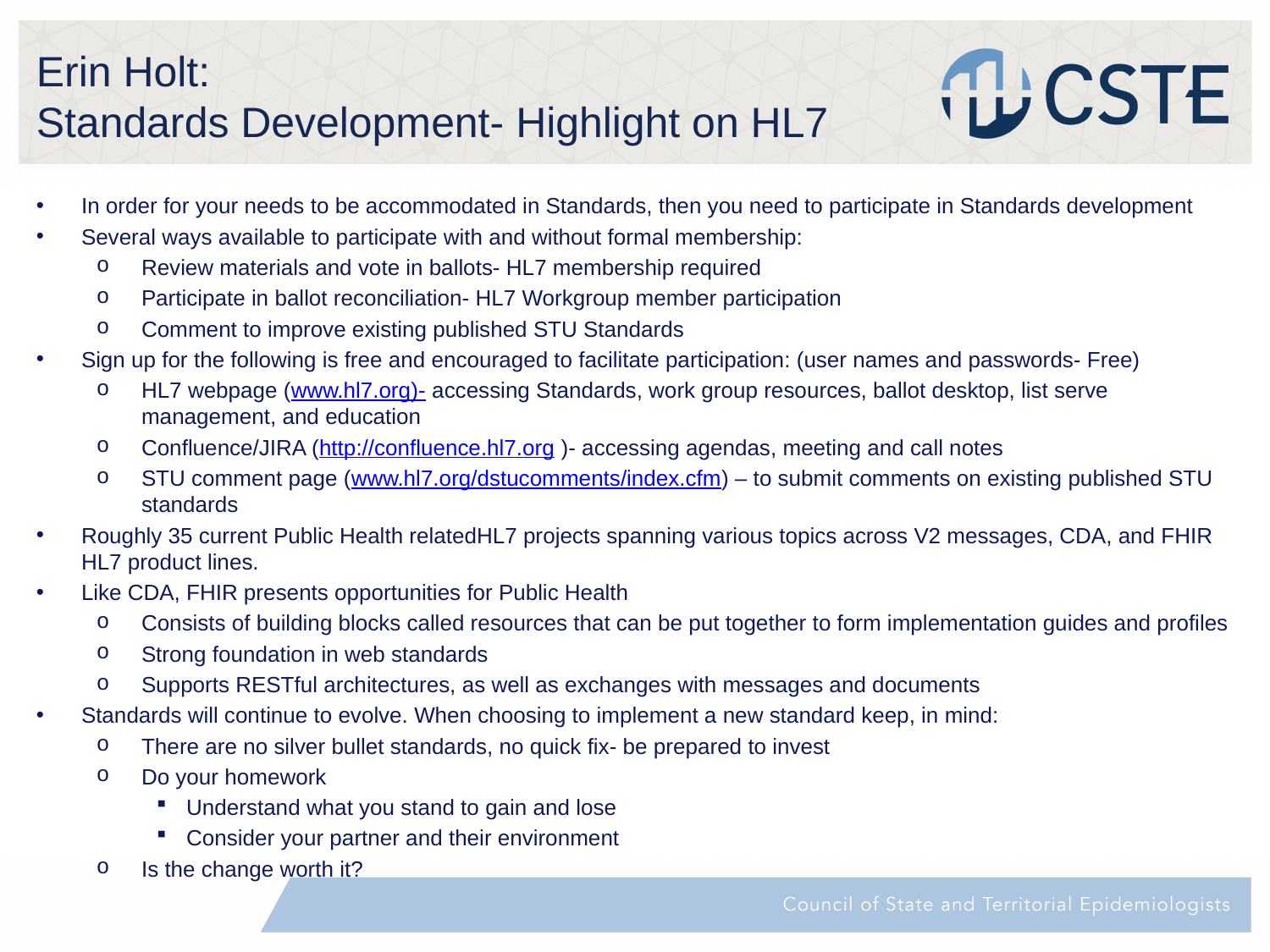

# Erin Holt: Standards Development- Highlight on HL7
In order for your needs to be accommodated in Standards, then you need to participate in Standards development
Several ways available to participate with and without formal membership:
Review materials and vote in ballots- HL7 membership required
Participate in ballot reconciliation- HL7 Workgroup member participation
Comment to improve existing published STU Standards
Sign up for the following is free and encouraged to facilitate participation: (user names and passwords- Free)
HL7 webpage (www.hl7.org)- accessing Standards, work group resources, ballot desktop, list serve management, and education
Confluence/JIRA (http://confluence.hl7.org )- accessing agendas, meeting and call notes
STU comment page (www.hl7.org/dstucomments/index.cfm) – to submit comments on existing published STU standards
Roughly 35 current Public Health relatedHL7 projects spanning various topics across V2 messages, CDA, and FHIR HL7 product lines.
Like CDA, FHIR presents opportunities for Public Health
Consists of building blocks called resources that can be put together to form implementation guides and profiles
Strong foundation in web standards
Supports RESTful architectures, as well as exchanges with messages and documents
Standards will continue to evolve. When choosing to implement a new standard keep, in mind:
There are no silver bullet standards, no quick fix- be prepared to invest
Do your homework
Understand what you stand to gain and lose
Consider your partner and their environment
Is the change worth it?